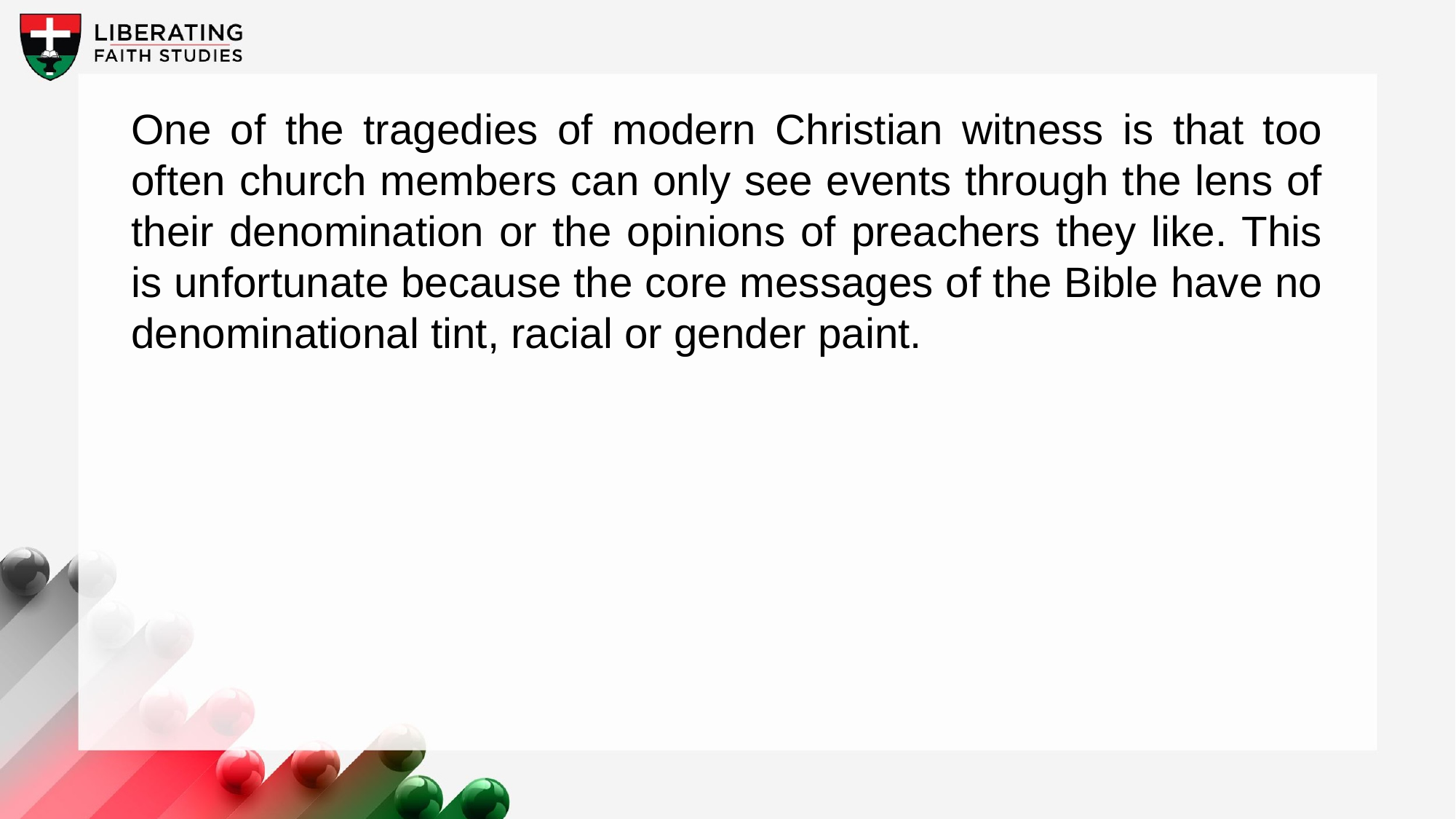

One of the tragedies of modern Christian witness is that too often church members can only see events through the lens of their denomination or the opinions of preachers they like. This is unfortunate because the core messages of the Bible have no denominational tint, racial or gender paint.